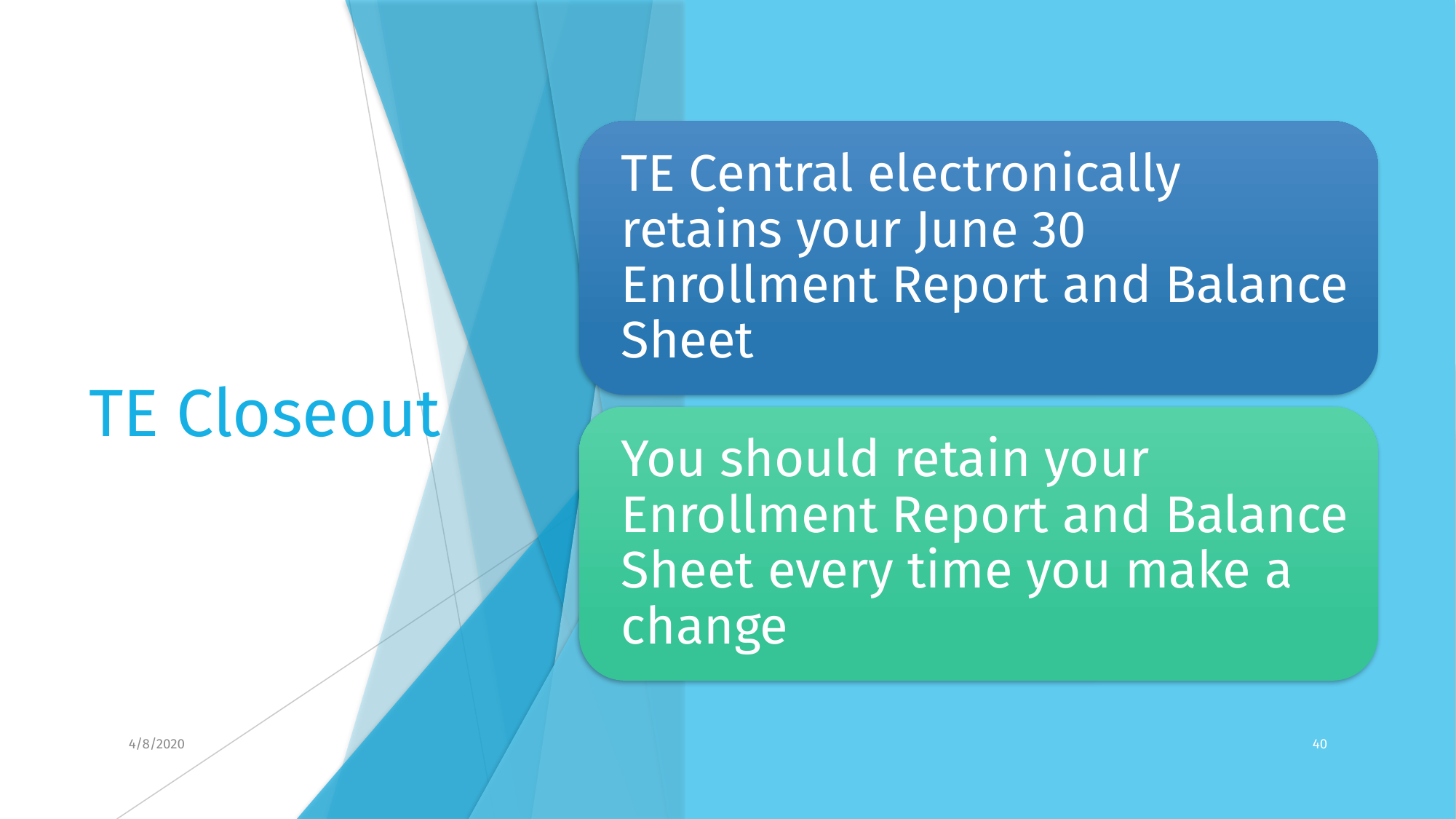

TE Central electronically retains your June 30 Enrollment Report and Balance Sheet
You should retain your Enrollment Report and Balance Sheet every time you make a change
# TE Closeout
4/8/2020
40